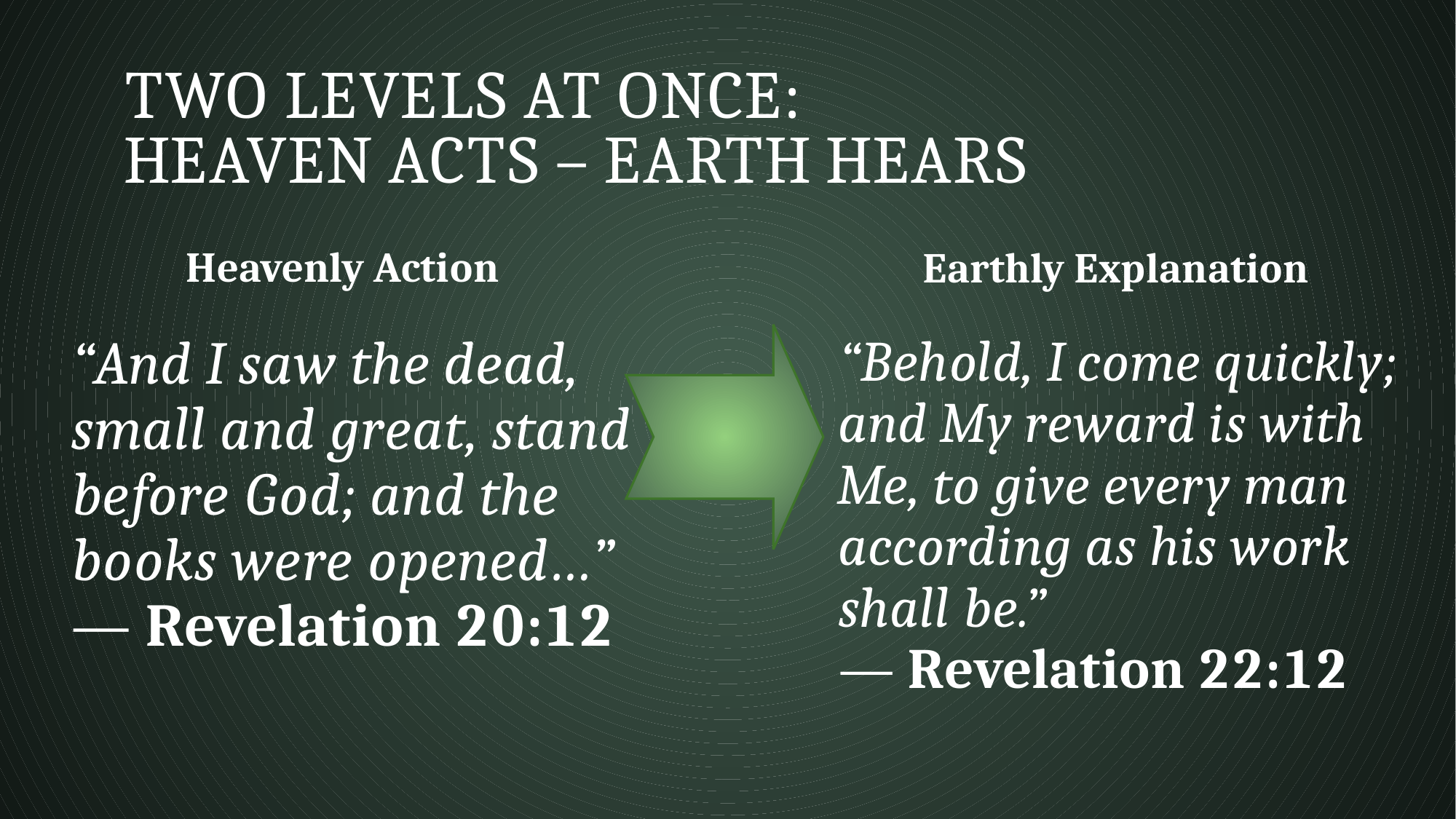

# Two Levels at once: Heaven Acts – Earth Hears
Heavenly Action
Earthly Explanation
“And I saw the dead, small and great, stand before God; and the books were opened…”
— Revelation 20:12

“Behold, I come quickly; and My reward is with Me, to give every man according as his work shall be.”
— Revelation 22:12